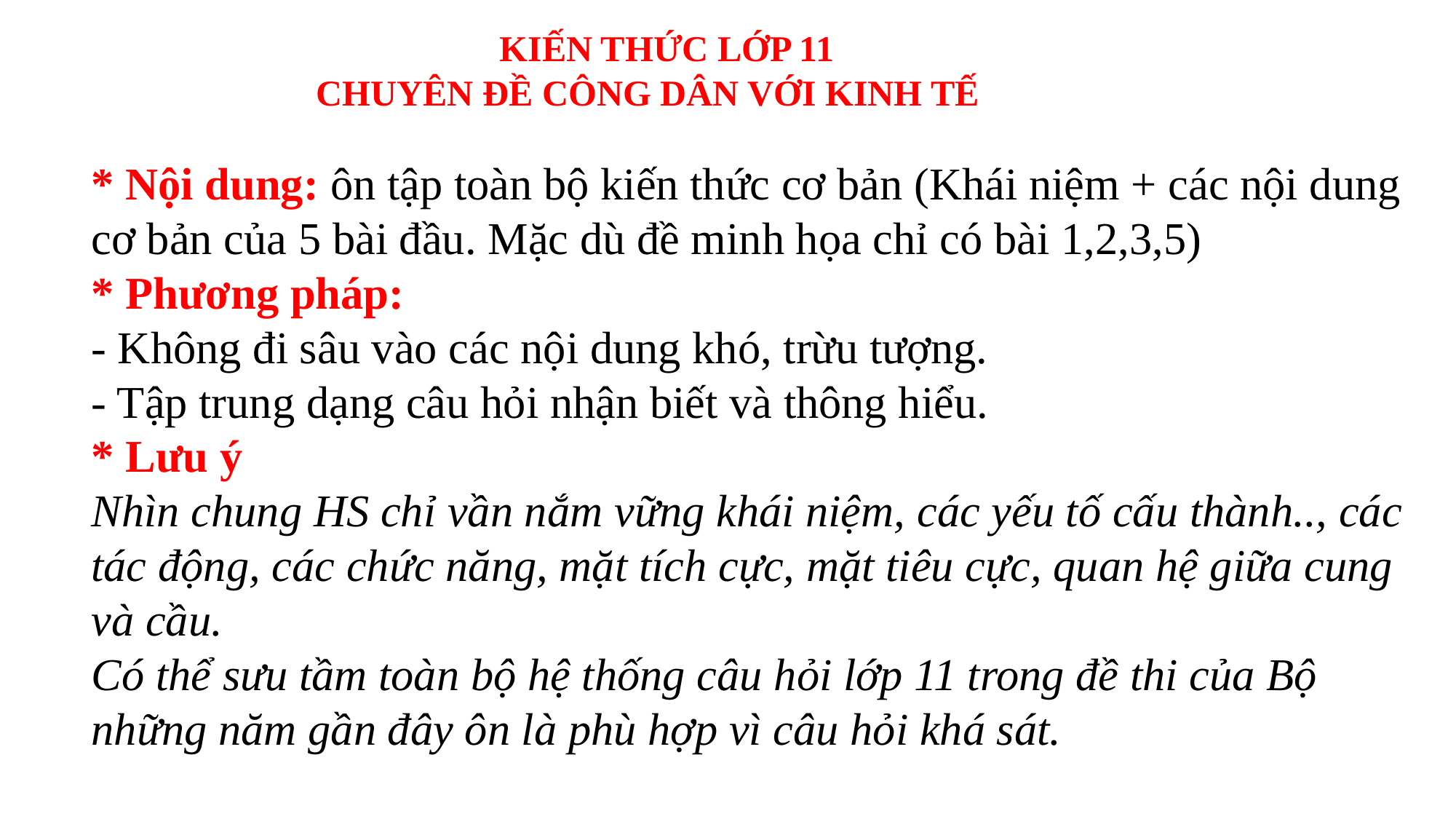

KIẾN THỨC LỚP 11
CHUYÊN ĐỀ CÔNG DÂN VỚI KINH TẾ
* Nội dung: ôn tập toàn bộ kiến thức cơ bản (Khái niệm + các nội dung cơ bản của 5 bài đầu. Mặc dù đề minh họa chỉ có bài 1,2,3,5)
* Phương pháp:
- Không đi sâu vào các nội dung khó, trừu tượng.
- Tập trung dạng câu hỏi nhận biết và thông hiểu.
* Lưu ý
Nhìn chung HS chỉ vần nắm vững khái niệm, các yếu tố cấu thành.., các tác động, các chức năng, mặt tích cực, mặt tiêu cực, quan hệ giữa cung và cầu.
Có thể sưu tầm toàn bộ hệ thống câu hỏi lớp 11 trong đề thi của Bộ những năm gần đây ôn là phù hợp vì câu hỏi khá sát.